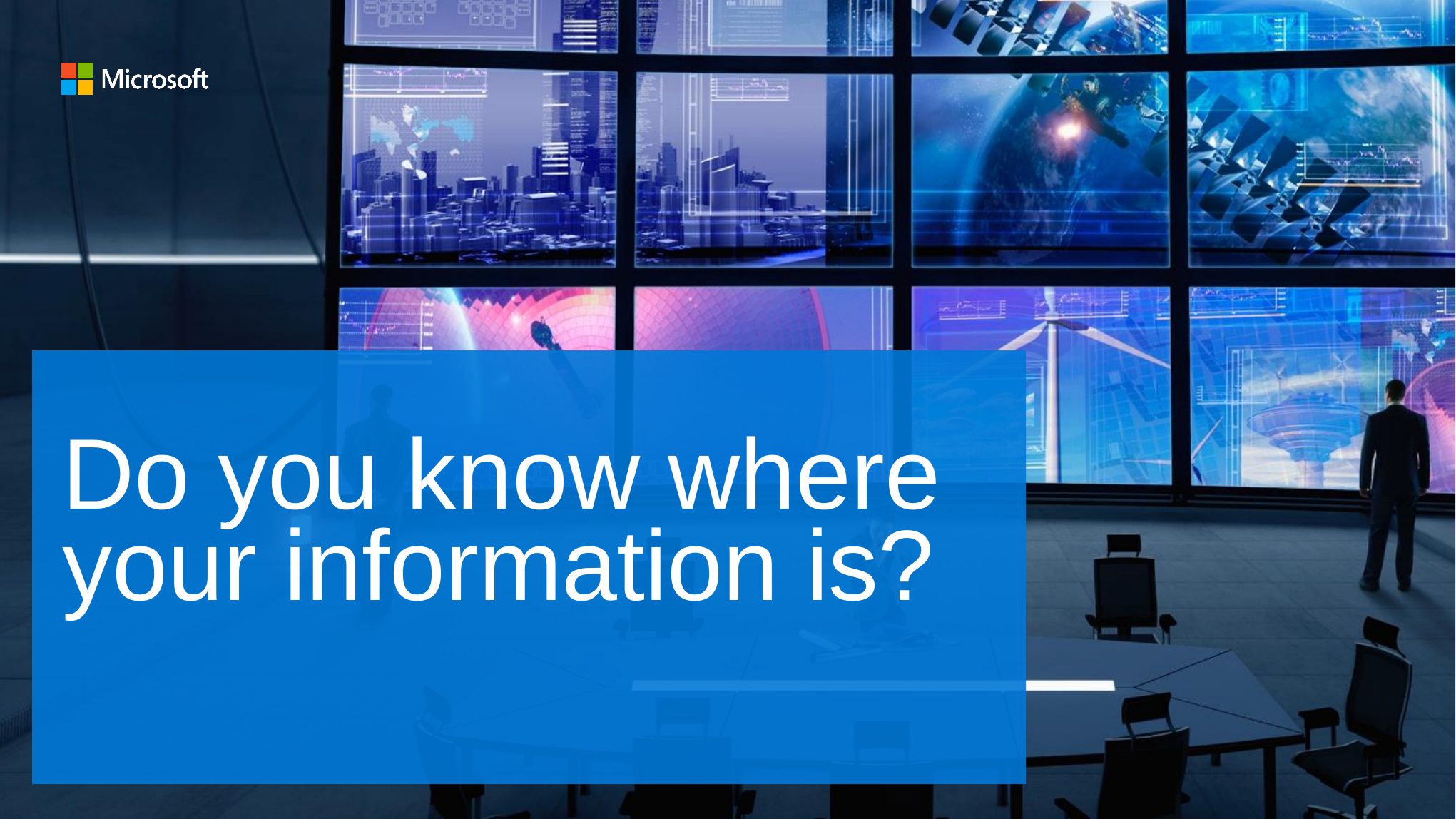

# Do you know where your information is?